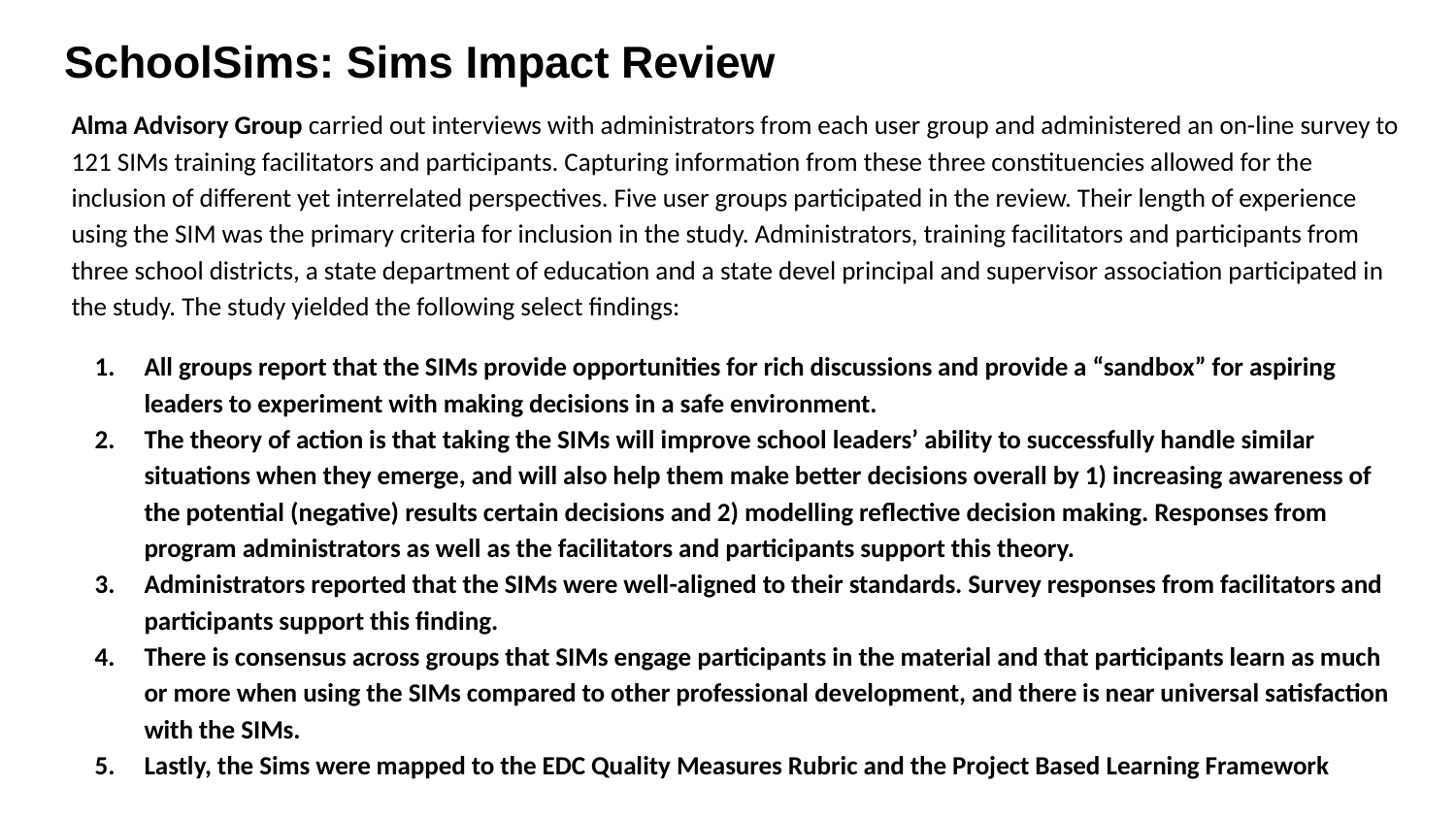

# SchoolSims: Sims Impact Review
Alma Advisory Group carried out interviews with administrators from each user group and administered an on-line survey to 121 SIMs training facilitators and participants. Capturing information from these three constituencies allowed for the inclusion of different yet interrelated perspectives. Five user groups participated in the review. Their length of experience using the SIM was the primary criteria for inclusion in the study. Administrators, training facilitators and participants from three school districts, a state department of education and a state devel principal and supervisor association participated in the study. The study yielded the following select findings:
All groups report that the SIMs provide opportunities for rich discussions and provide a “sandbox” for aspiring leaders to experiment with making decisions in a safe environment.
The theory of action is that taking the SIMs will improve school leaders’ ability to successfully handle similar situations when they emerge, and will also help them make better decisions overall by 1) increasing awareness of the potential (negative) results certain decisions and 2) modelling reflective decision making. Responses from program administrators as well as the facilitators and participants support this theory.
Administrators reported that the SIMs were well-aligned to their standards. Survey responses from facilitators and participants support this finding.
There is consensus across groups that SIMs engage participants in the material and that participants learn as much or more when using the SIMs compared to other professional development, and there is near universal satisfaction with the SIMs.
Lastly, the Sims were mapped to the EDC Quality Measures Rubric and the Project Based Learning Framework